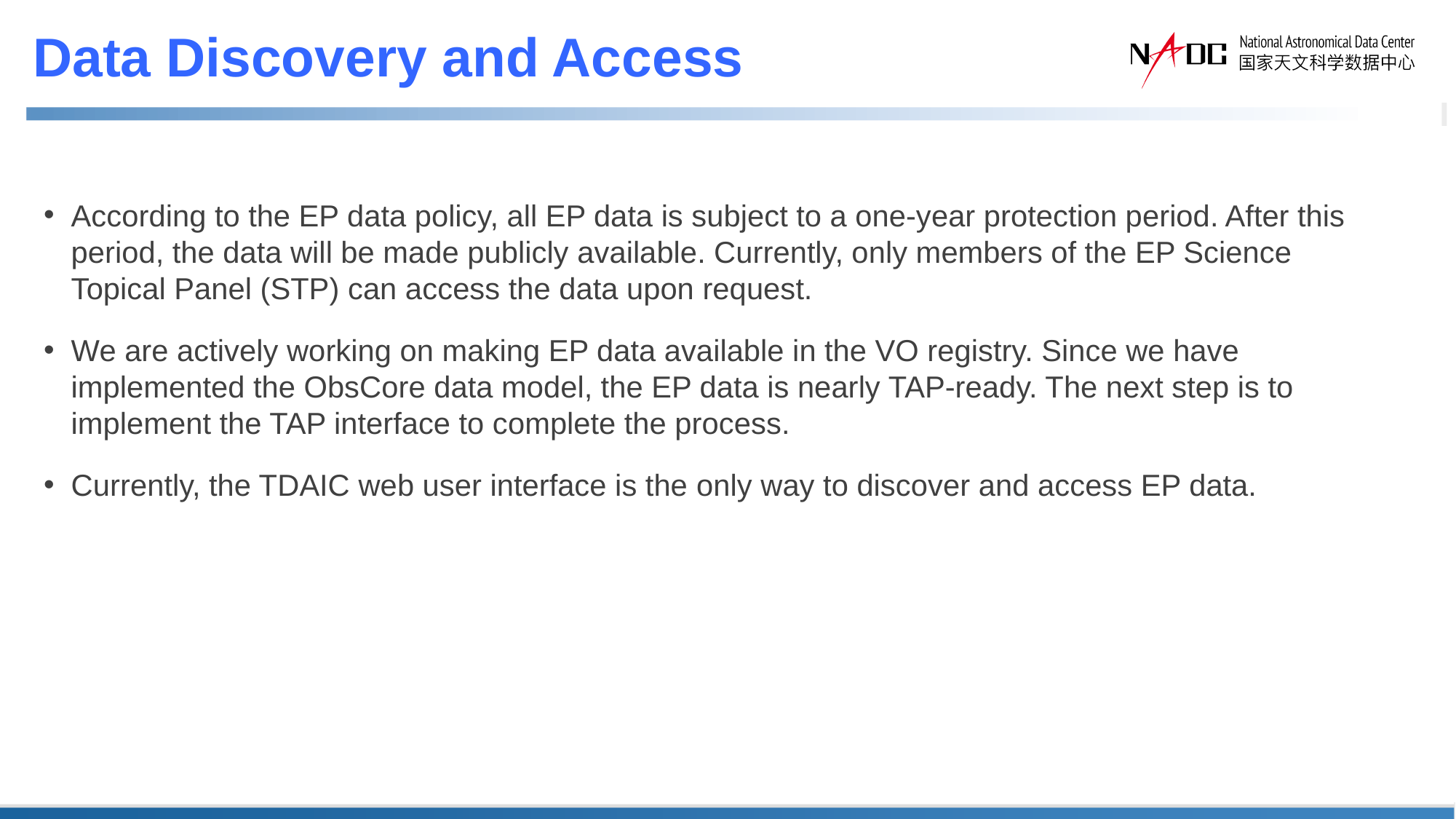

# Data Discovery and Access

According to the EP data policy, all EP data is subject to a one-year protection period. After this period, the data will be made publicly available. Currently, only members of the EP Science Topical Panel (STP) can access the data upon request.
We are actively working on making EP data available in the VO registry. Since we have implemented the ObsCore data model, the EP data is nearly TAP-ready. The next step is to implement the TAP interface to complete the process.
Currently, the TDAIC web user interface is the only way to discover and access EP data.